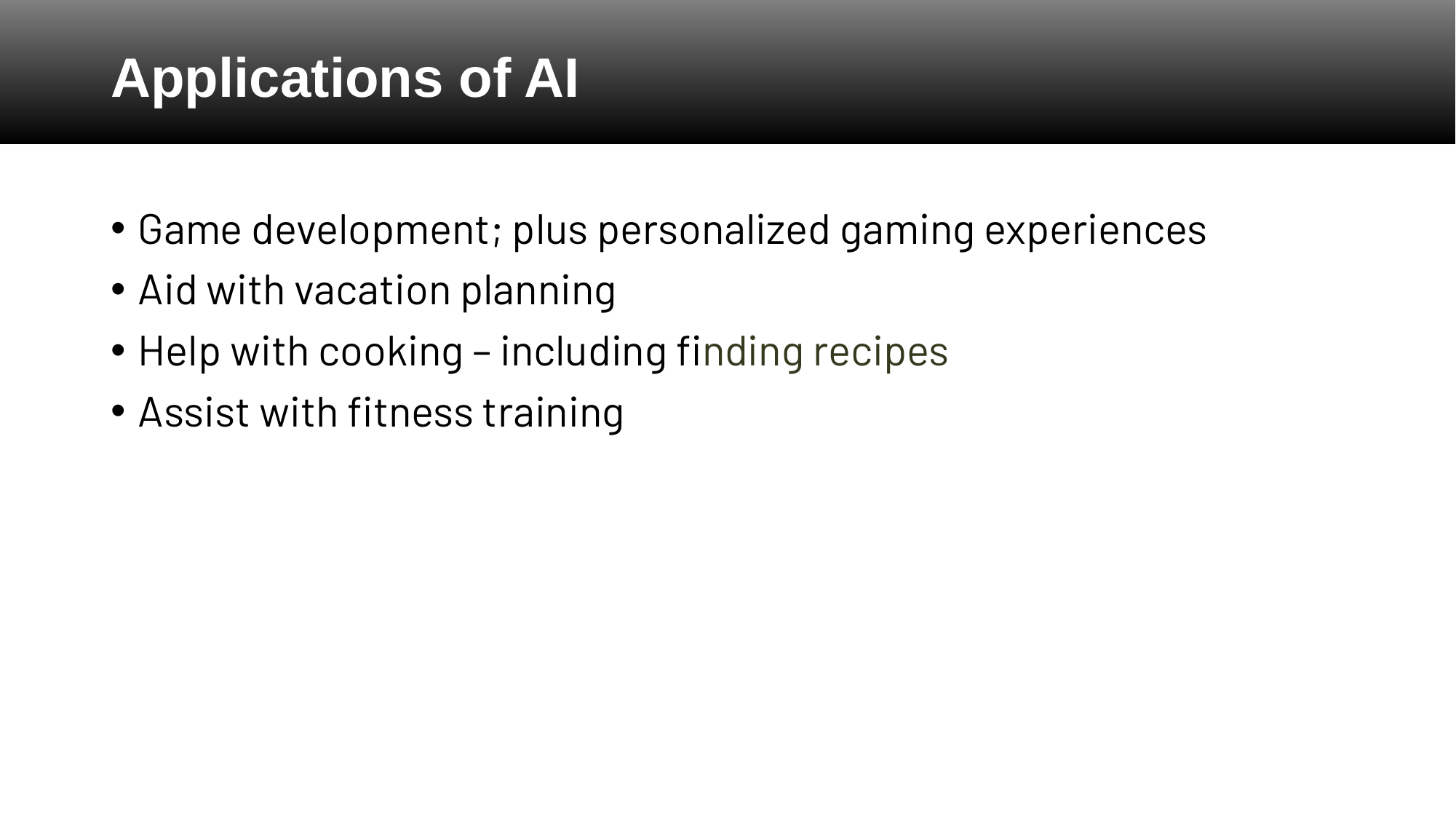

Applications of AI
Game development; plus personalized gaming experiences
Aid with vacation planning
Help with cooking – including finding recipes
Assist with fitness training